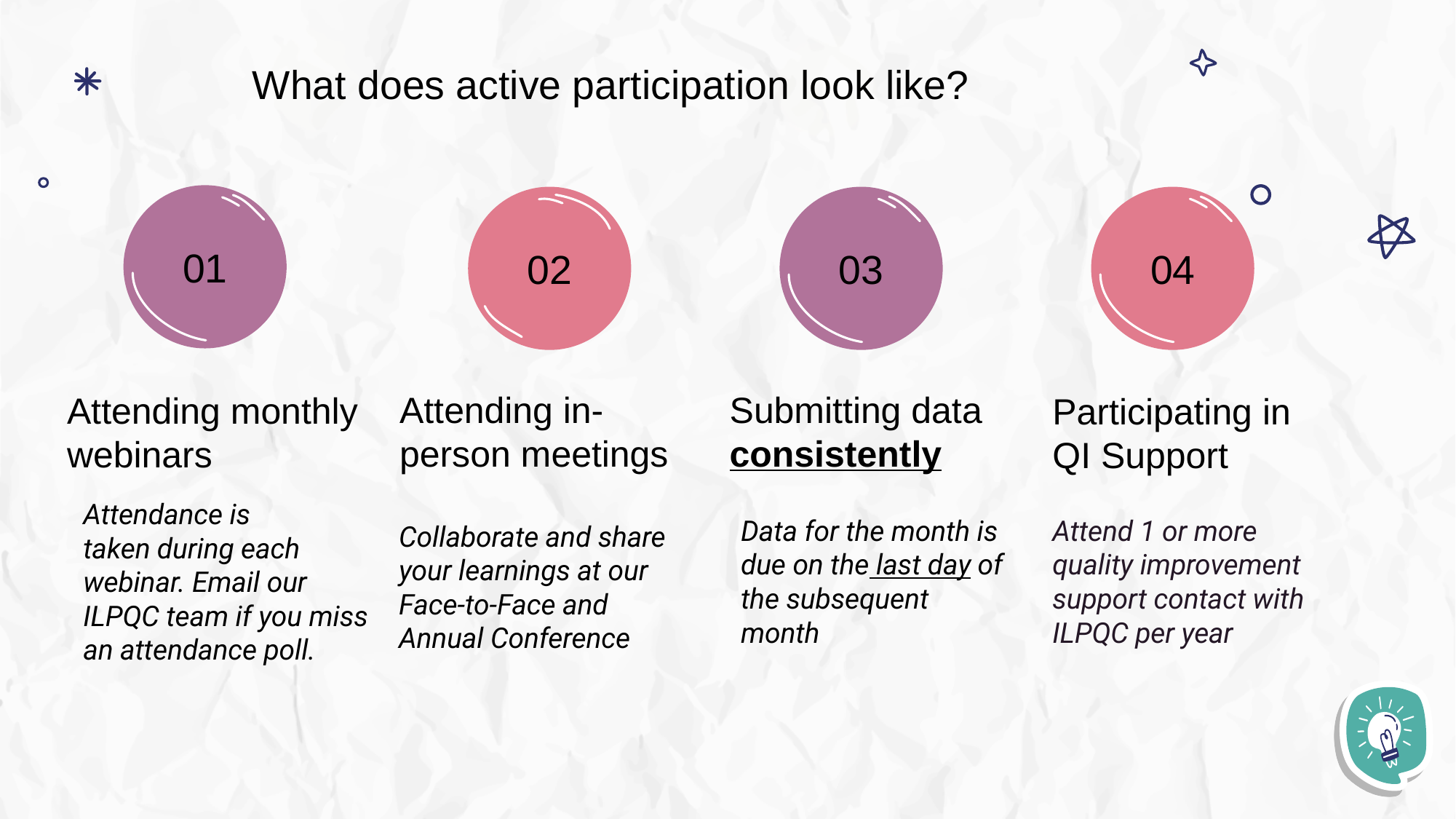

# What does active participation look like?

01
02
03
04
Attending monthly webinars
Attending in-person meetings
Submitting data consistently
Participating in QI Support
Collaborate and share your learnings at our Face-to-Face and Annual Conference
Data for the month is due on the last day of the subsequent month
Attendance is taken during each webinar. Email our ILPQC team if you miss an attendance poll.
Attend 1 or more quality improvement support contact with ILPQC per year